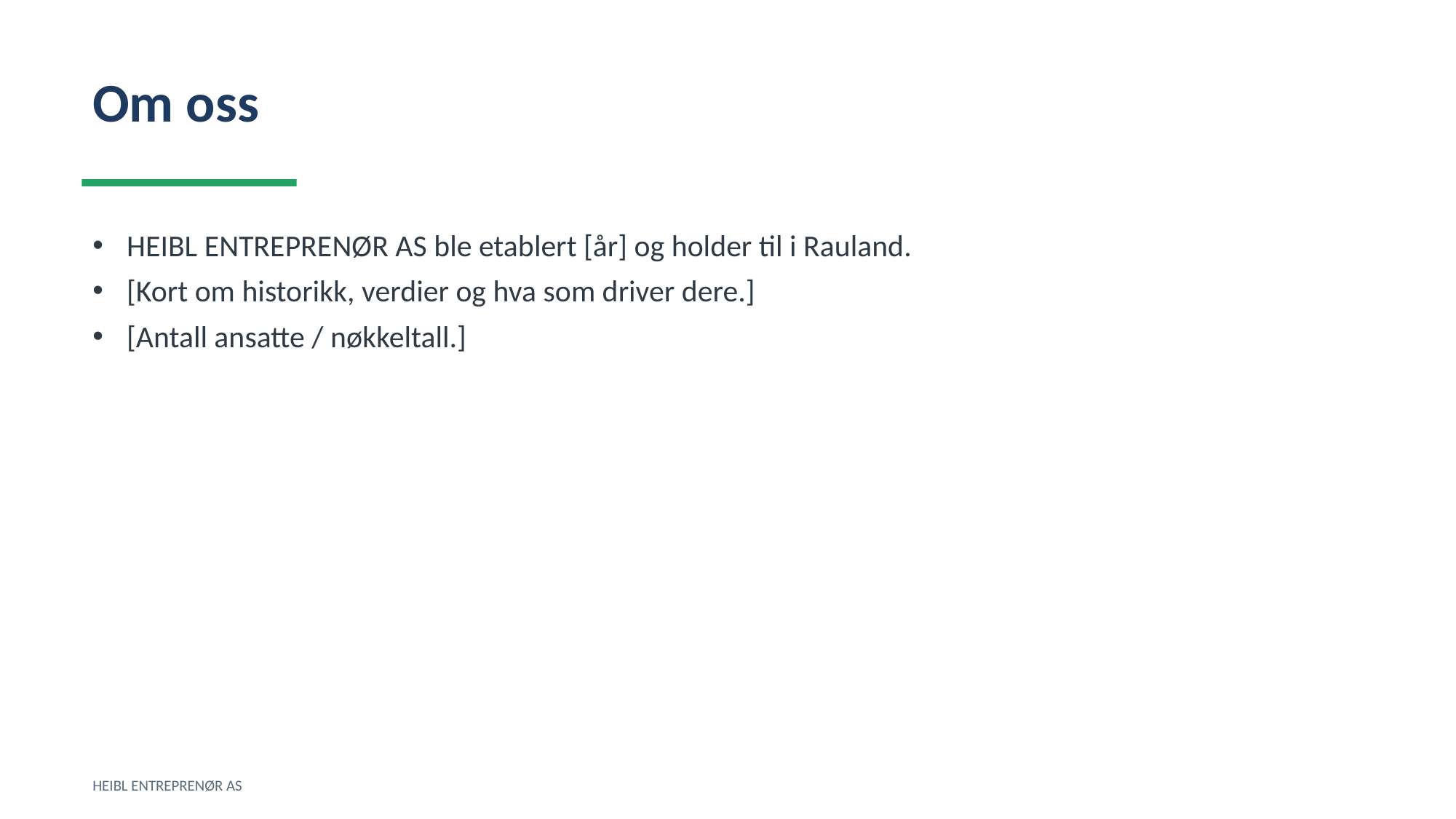

Om oss

HEIBL ENTREPRENØR AS ble etablert [år] og holder til i Rauland.
[Kort om historikk, verdier og hva som driver dere.]
[Antall ansatte / nøkkeltall.]
HEIBL ENTREPRENØR AS